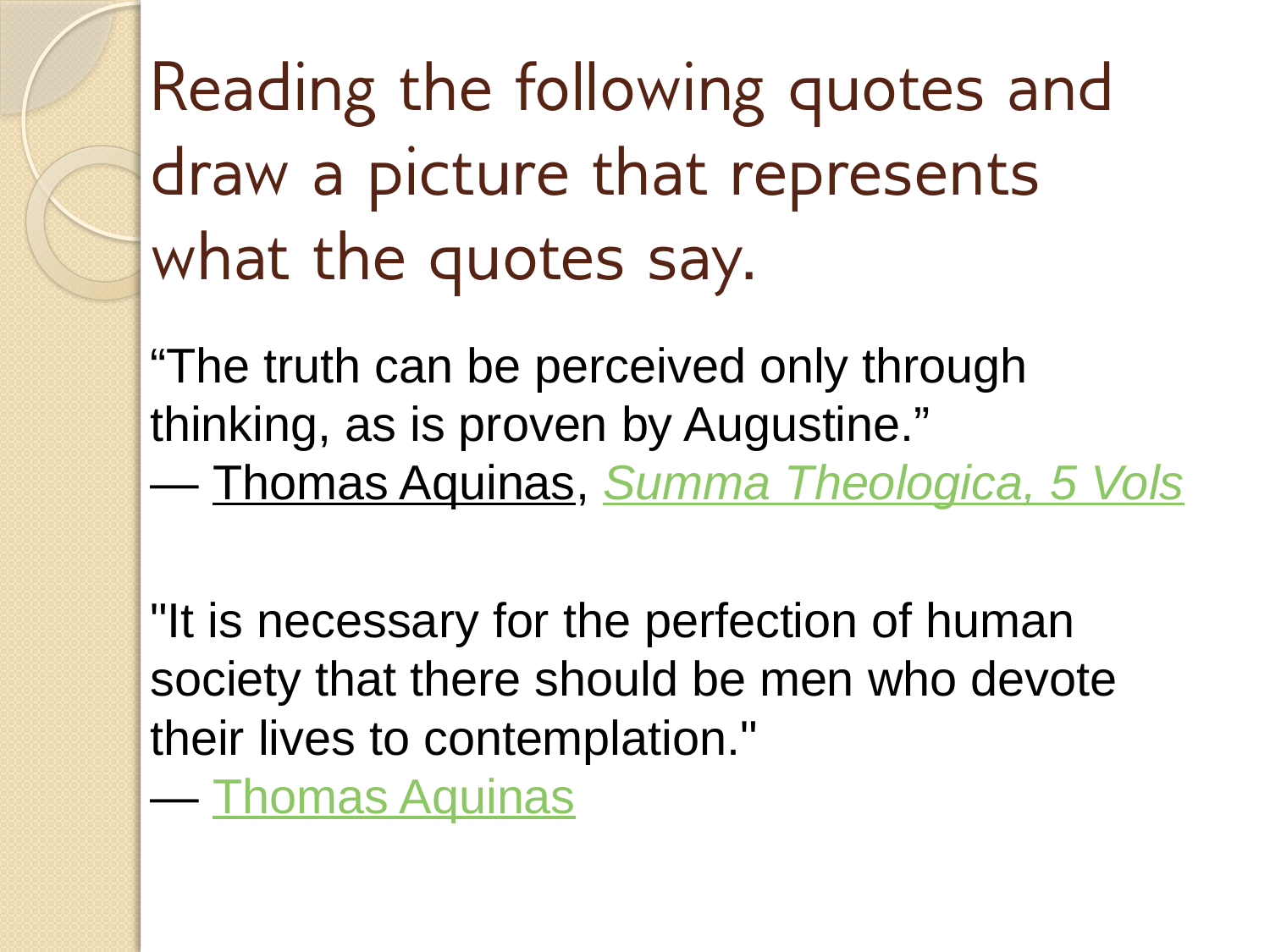

# Reading the following quotes and draw a picture that represents what the quotes say.
“The truth can be perceived only through thinking, as is proven by Augustine.” 
― Thomas Aquinas, Summa Theologica, 5 Vols

"It is necessary for the perfection of human society that there should be men who devote their lives to contemplation." 
— Thomas Aquinas